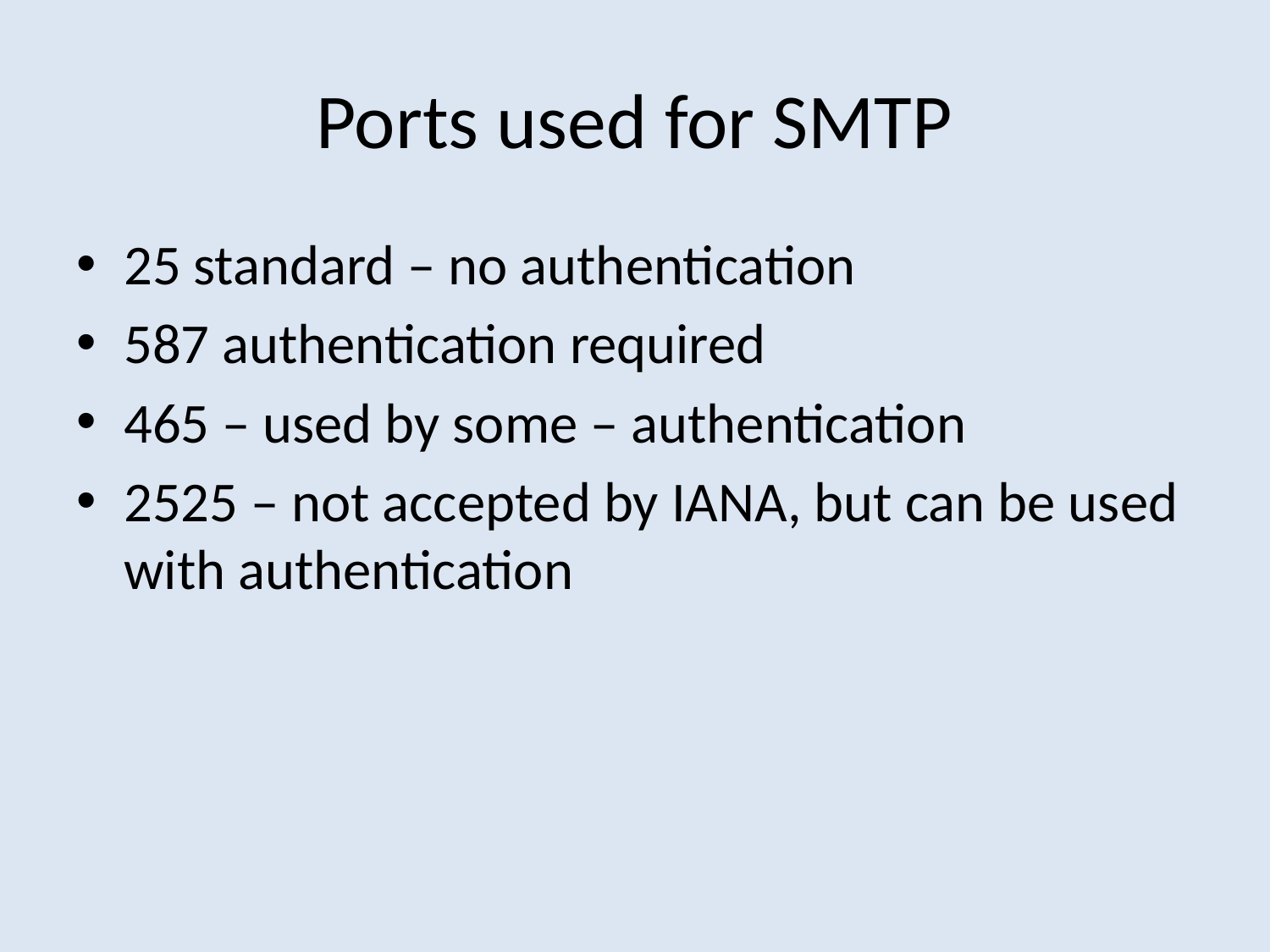

# Ports used for SMTP
25 standard – no authentication
587 authentication required
465 – used by some – authentication
2525 – not accepted by IANA, but can be used with authentication